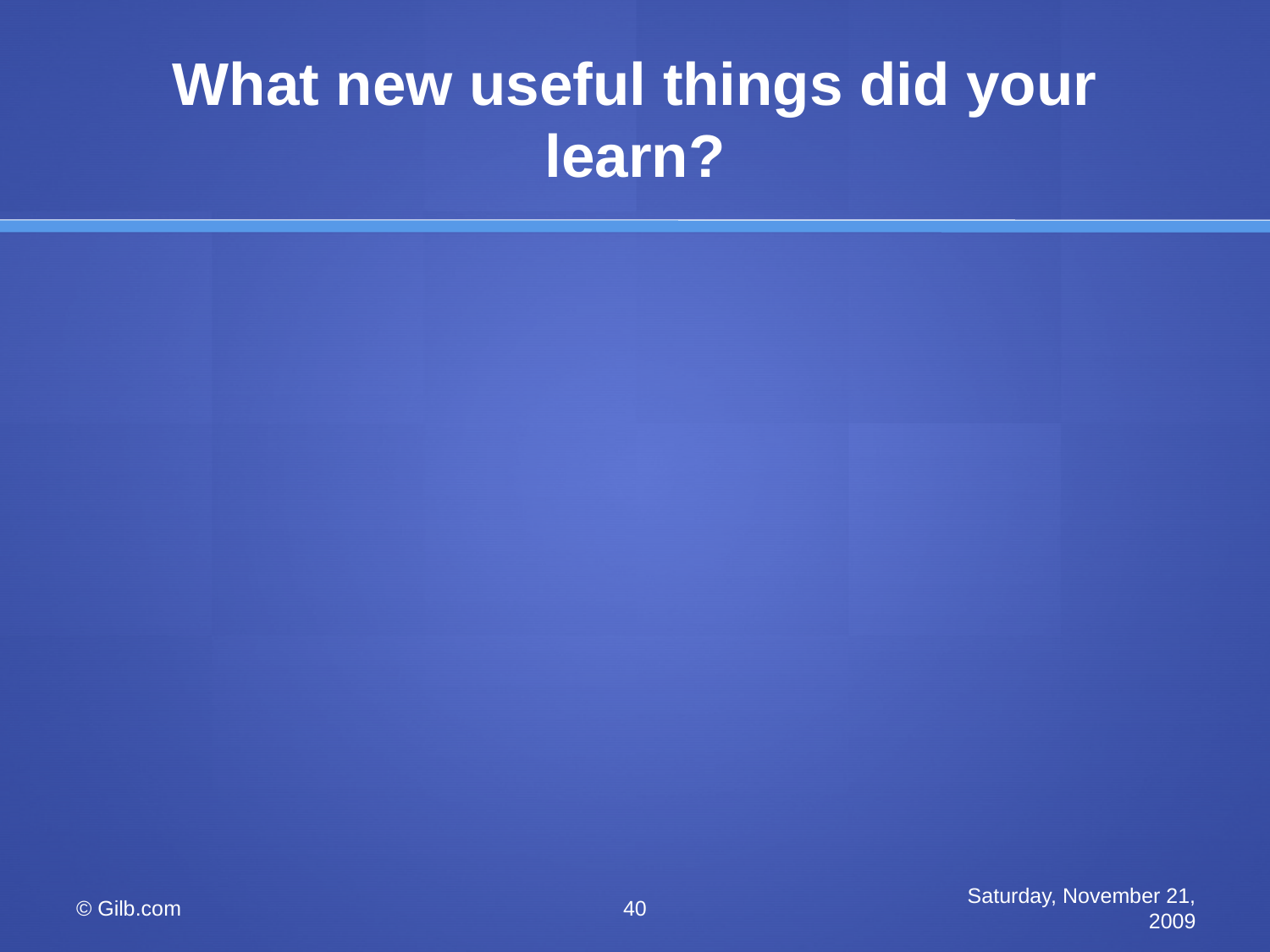

# What new useful things did your learn?

© Gilb.com
40
Saturday, November 21, 2009